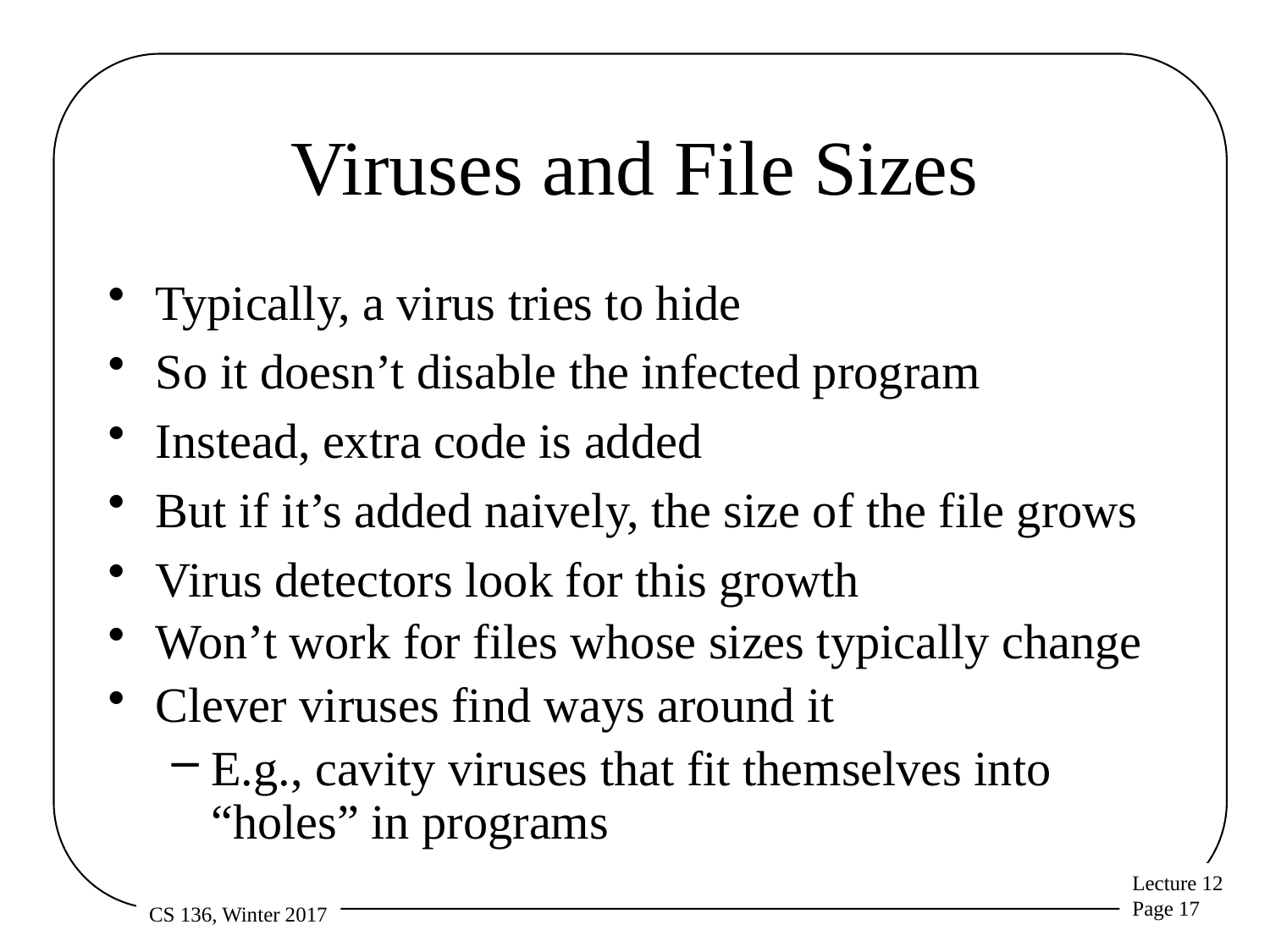

# Viruses and File Sizes
Typically, a virus tries to hide
So it doesn’t disable the infected program
Instead, extra code is added
But if it’s added naively, the size of the file grows
Virus detectors look for this growth
Won’t work for files whose sizes typically change
Clever viruses find ways around it
E.g., cavity viruses that fit themselves into “holes” in programs